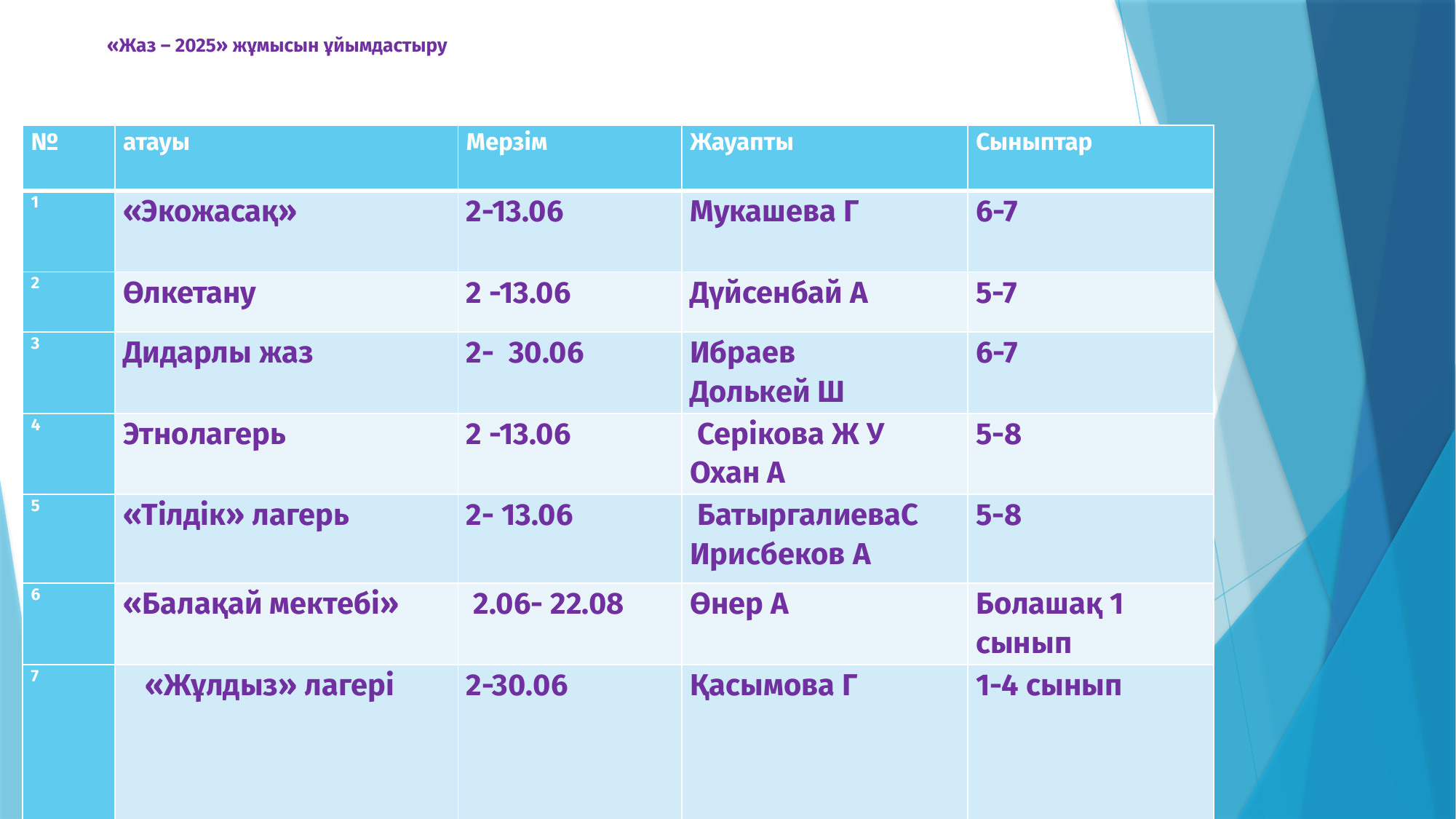

# «Жаз – 2025» жұмысын ұйымдастыру
| № | атауы | Мерзім | Жауапты | Сыныптар |
| --- | --- | --- | --- | --- |
| 1 | «Экожасақ» | 2-13.06 | Мукашева Г | 6-7 |
| 2 | Өлкетану | 2 -13.06 | Дүйсенбай А | 5-7 |
| 3 | Дидарлы жаз | 2- 30.06 | Ибраев Долькей Ш | 6-7 |
| 4 | Этнолагерь | 2 -13.06 | Серікова Ж У Охан А | 5-8 |
| 5 | «Тілдік» лагерь | 2- 13.06 | БатыргалиеваС Ирисбеков А | 5-8 |
| 6 | «Балақай мектебі» | 2.06- 22.08 | Өнер А | Болашақ 1 сынып |
| 7 | «Жұлдыз» лагері | 2-30.06 | Қасымова Г | 1-4 сынып |